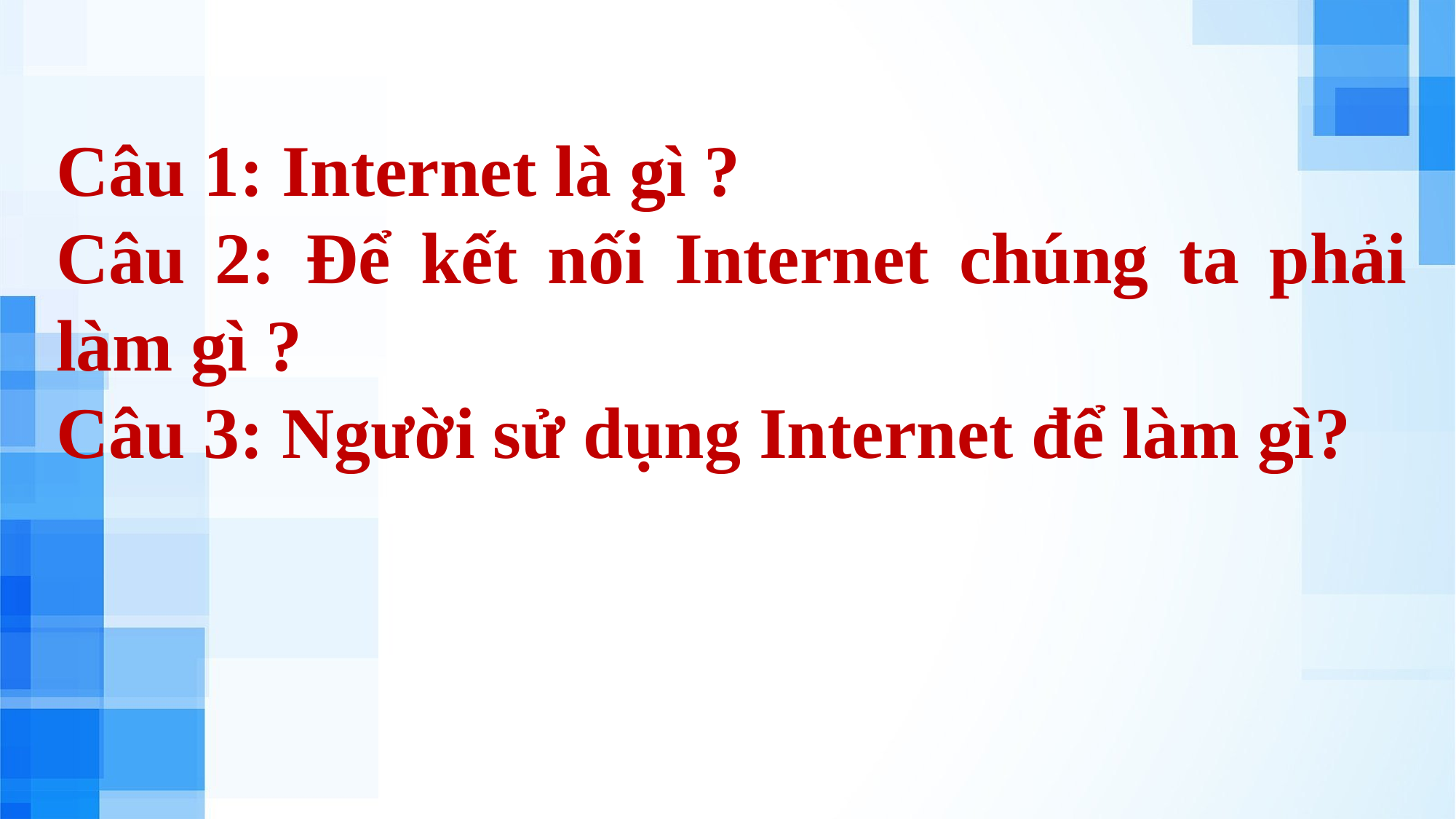

Câu 1: Internet là gì ?
Câu 2: Để kết nối Internet chúng ta phải làm gì ?
Câu 3: Người sử dụng Internet để làm gì?